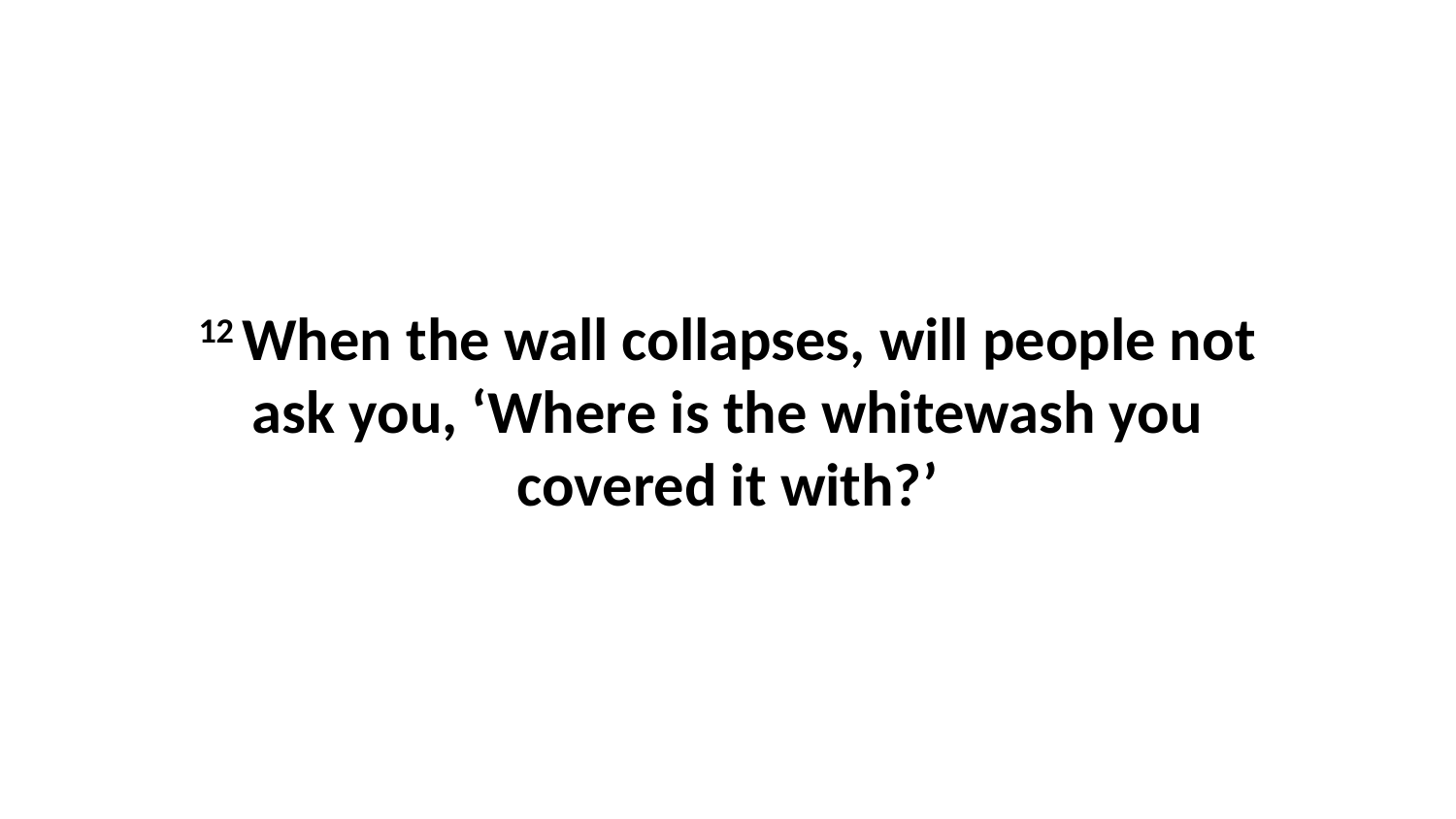

12 When the wall collapses, will people not ask you, ‘Where is the whitewash you covered it with?’